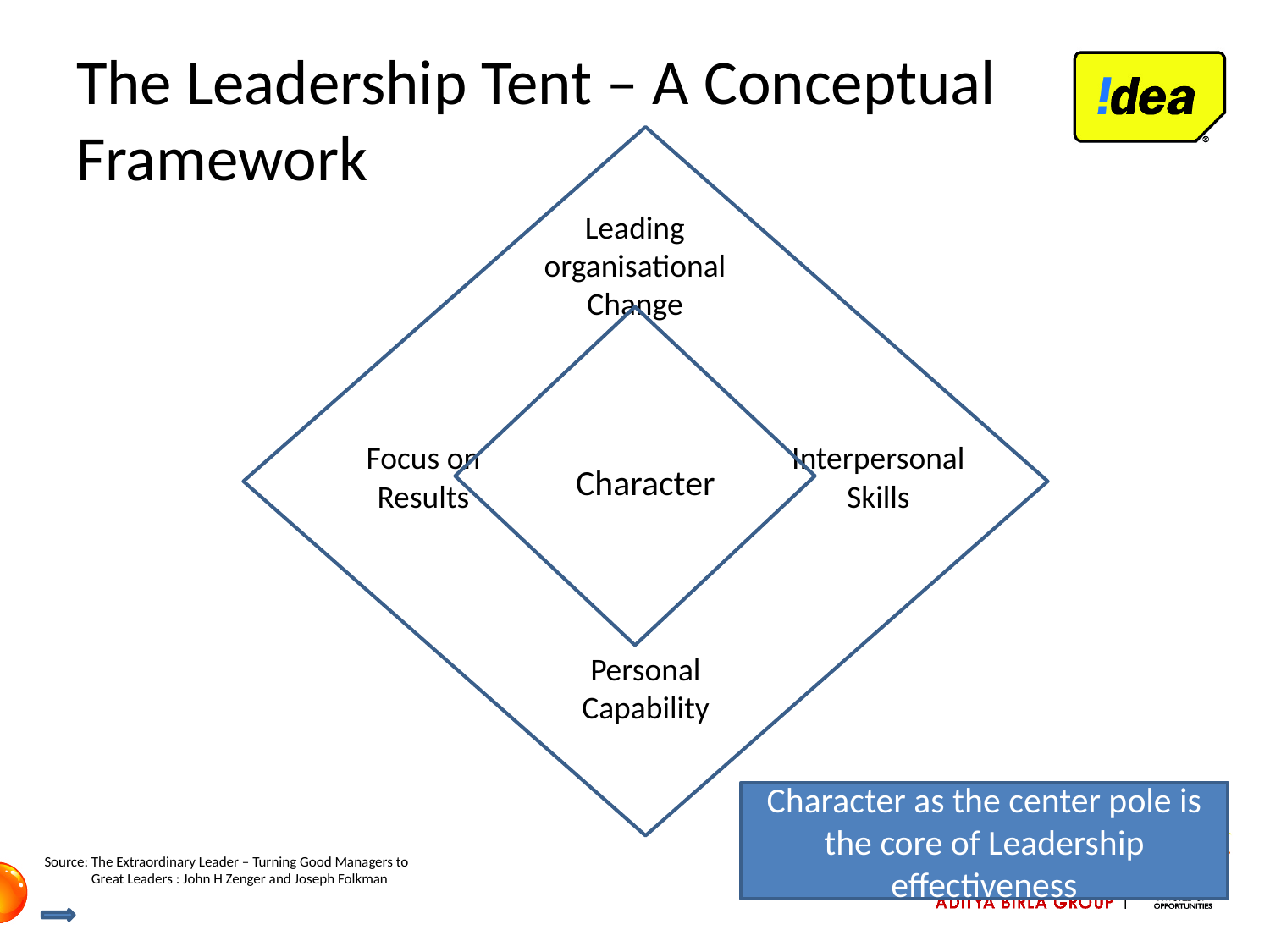

# The Leadership Tent – A Conceptual Framework
Character
Leading organisational Change

Focus on Results
Interpersonal Skills
Personal Capability
Character as the center pole is the core of Leadership effectiveness
Source: The Extraordinary Leader – Turning Good Managers to Great Leaders : John H Zenger and Joseph Folkman